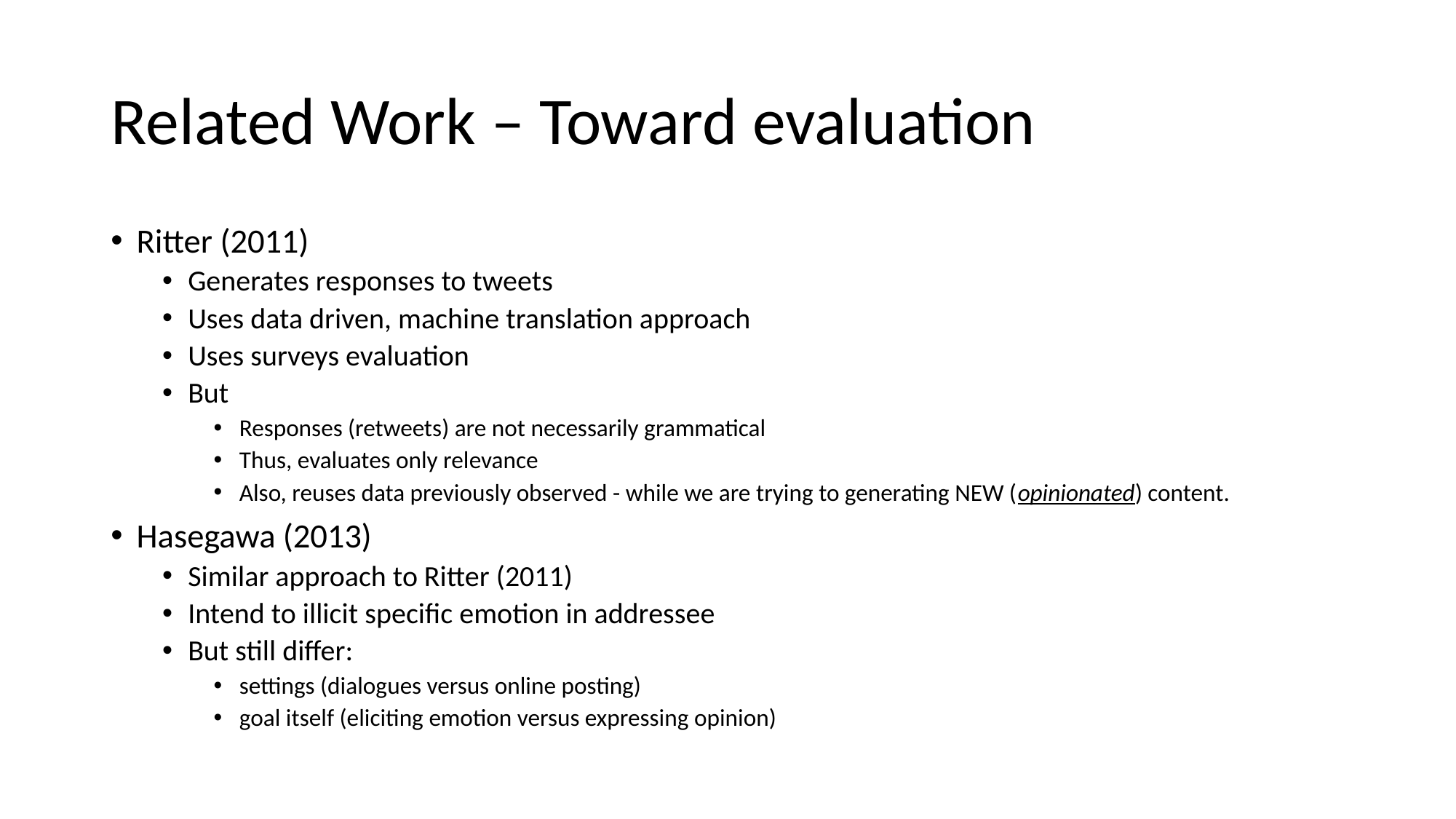

# Related Work – Toward evaluation
Ritter (2011)
Generates responses to tweets
Uses data driven, machine translation approach
Uses surveys evaluation
But
Responses (retweets) are not necessarily grammatical
Thus, evaluates only relevance
Also, reuses data previously observed - while we are trying to generating NEW (opinionated) content.
Hasegawa (2013)
Similar approach to Ritter (2011)
Intend to illicit specific emotion in addressee
But still differ:
settings (dialogues versus online posting)
goal itself (eliciting emotion versus expressing opinion)